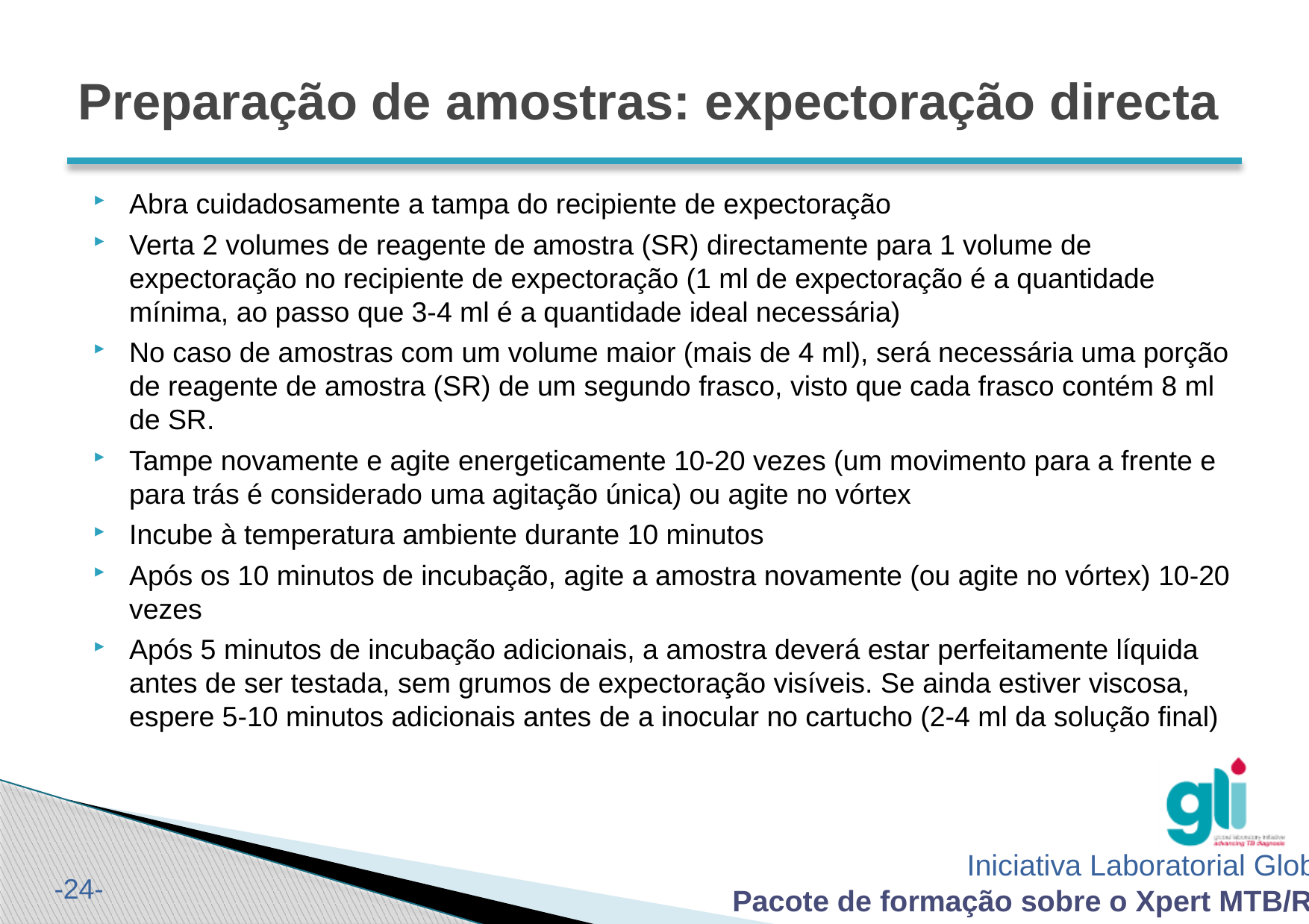

# Preparação de amostras: expectoração directa
Abra cuidadosamente a tampa do recipiente de expectoração
Verta 2 volumes de reagente de amostra (SR) directamente para 1 volume de expectoração no recipiente de expectoração (1 ml de expectoração é a quantidade mínima, ao passo que 3-4 ml é a quantidade ideal necessária)
No caso de amostras com um volume maior (mais de 4 ml), será necessária uma porção de reagente de amostra (SR) de um segundo frasco, visto que cada frasco contém 8 ml de SR.
Tampe novamente e agite energeticamente 10-20 vezes (um movimento para a frente e para trás é considerado uma agitação única) ou agite no vórtex
Incube à temperatura ambiente durante 10 minutos
Após os 10 minutos de incubação, agite a amostra novamente (ou agite no vórtex) 10-20 vezes
Após 5 minutos de incubação adicionais, a amostra deverá estar perfeitamente líquida antes de ser testada, sem grumos de expectoração visíveis. Se ainda estiver viscosa, espere 5-10 minutos adicionais antes de a inocular no cartucho (2-4 ml da solução final)